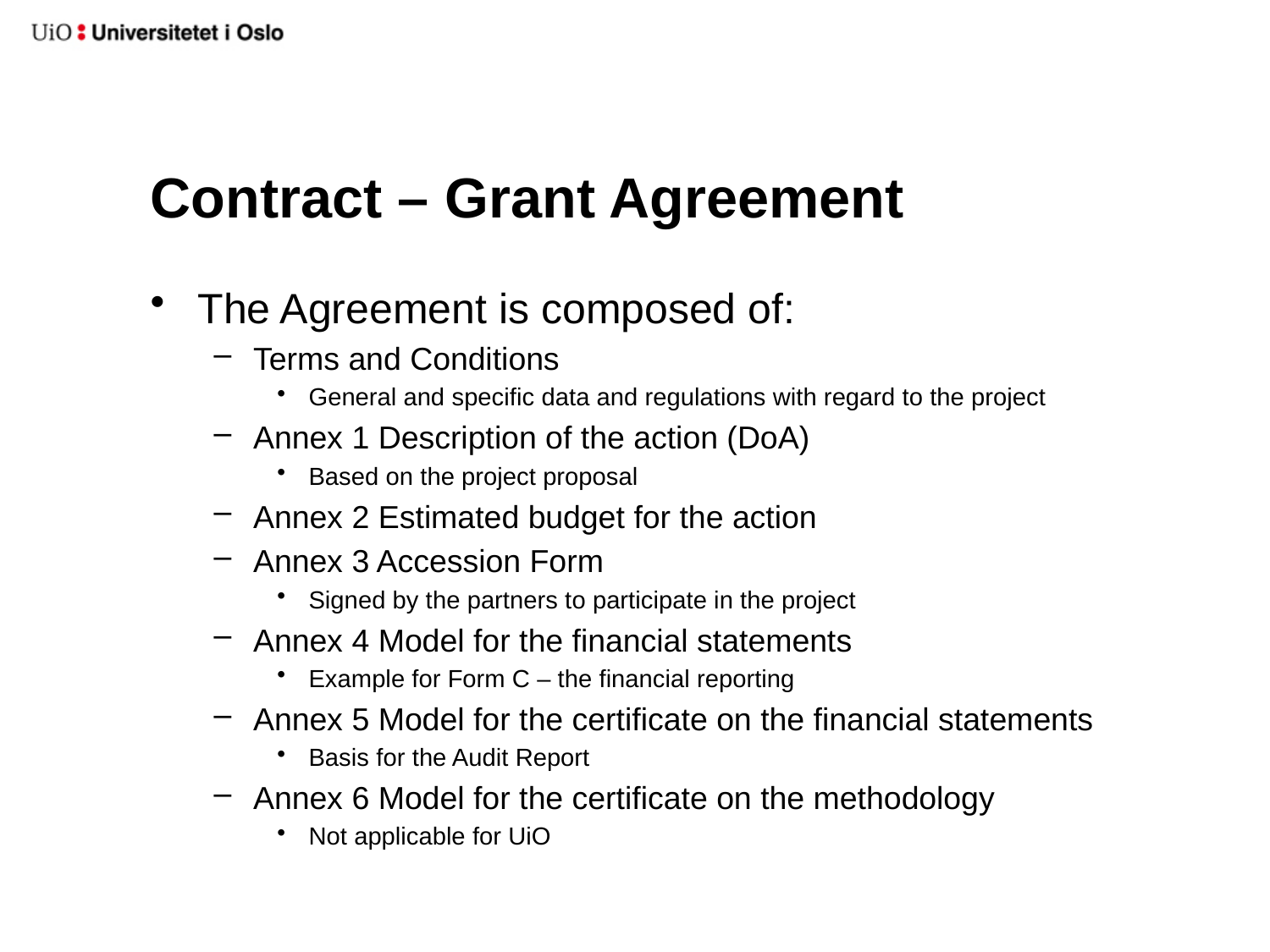

# Contract – Grant Agreement
The Agreement is composed of:
Terms and Conditions
General and specific data and regulations with regard to the project
Annex 1 Description of the action (DoA)
Based on the project proposal
Annex 2 Estimated budget for the action
Annex 3 Accession Form
Signed by the partners to participate in the project
Annex 4 Model for the financial statements
Example for Form C – the financial reporting
Annex 5 Model for the certificate on the financial statements
Basis for the Audit Report
Annex 6 Model for the certificate on the methodology
Not applicable for UiO